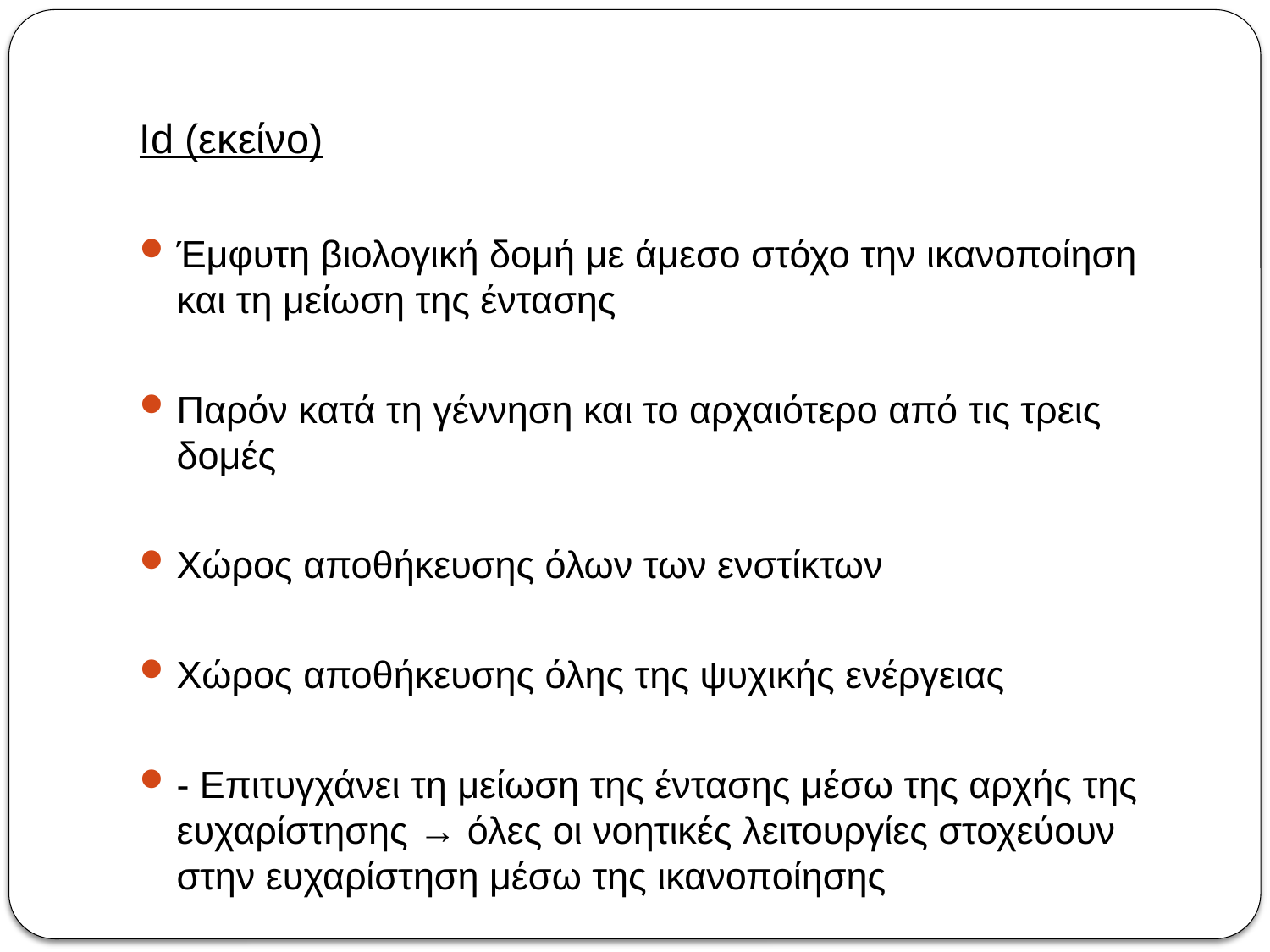

Id (εκείνο)

Έμφυτη βιολογική δομή με άμεσο στόχο την ικανοποίηση και τη μείωση της έντασης

Παρόν κατά τη γέννηση και το αρχαιότερο από τις τρεις δομές

Χώρος αποθήκευσης όλων των ενστίκτων

Χώρος αποθήκευσης όλης της ψυχικής ενέργειας

- Επιτυγχάνει τη μείωση της έντασης μέσω της αρχής της ευχαρίστησης → όλες οι νοητικές λειτουργίες στοχεύουν στην ευχαρίστηση μέσω της ικανοποίησης